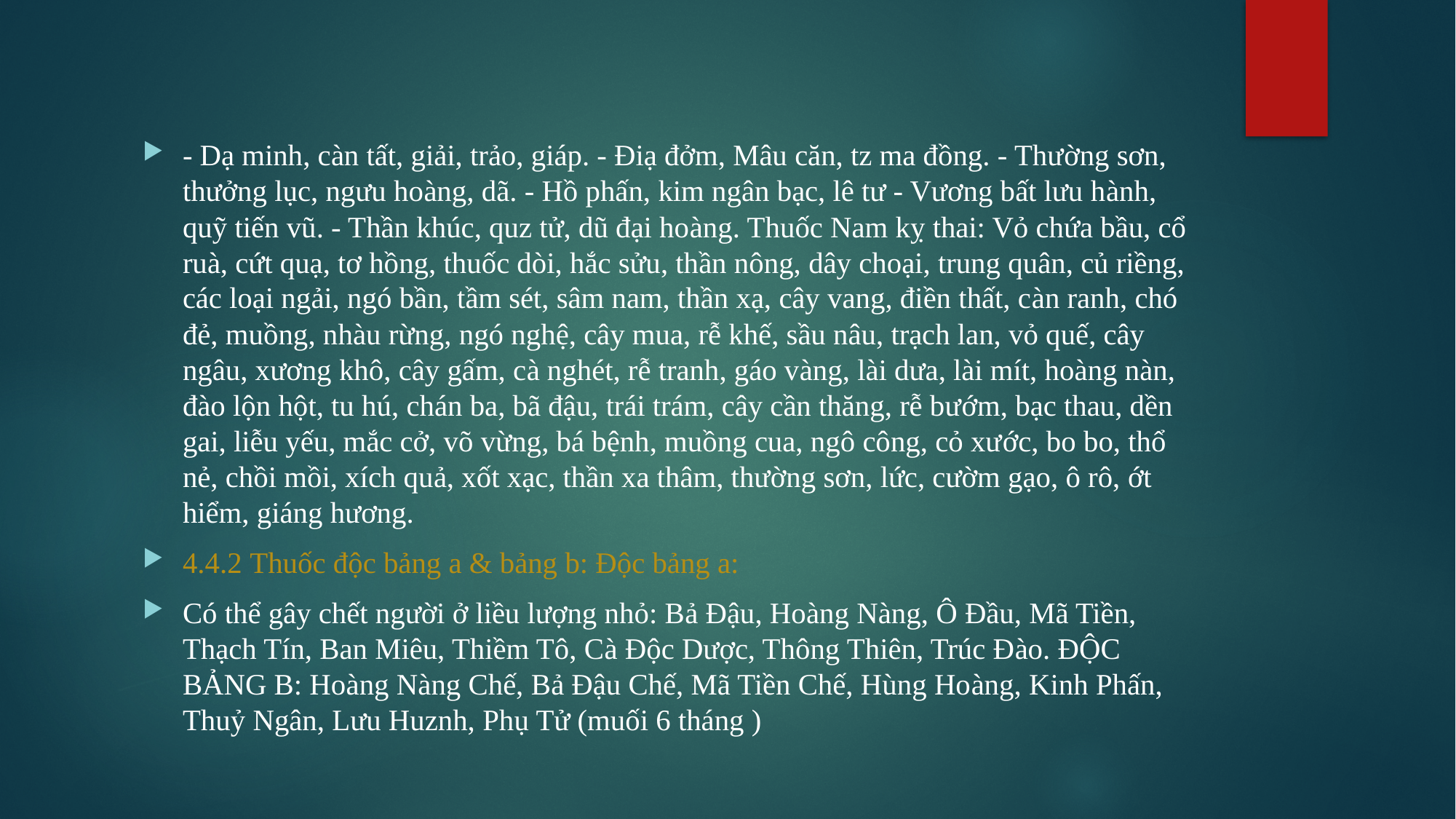

- Dạ minh, càn tất, giải, trảo, giáp. - Ðiạ đởm, Mâu căn, tz ma đồng. - Thường sơn, thưởng lục, ngưu hoàng, dã. - Hồ phấn, kim ngân bạc, lê tư - Vương bất lưu hành, quỹ tiến vũ. - Thần khúc, quz tử, dũ đại hoàng. Thuốc Nam kỵ thai: Vỏ chứa bầu, cổ ruà, cứt quạ, tơ hồng, thuốc dòi, hắc sửu, thần nông, dây choại, trung quân, củ riềng, các loại ngải, ngó bần, tầm sét, sâm nam, thần xạ, cây vang, điền thất, càn ranh, chó đẻ, muồng, nhàu rừng, ngó nghệ, cây mua, rễ khế, sầu nâu, trạch lan, vỏ quế, cây ngâu, xương khô, cây gấm, cà nghét, rễ tranh, gáo vàng, lài dưa, lài mít, hoàng nàn, đào lộn hột, tu hú, chán ba, bã đậu, trái trám, cây cần thăng, rễ bướm, bạc thau, dền gai, liễu yếu, mắc cở, võ vừng, bá bệnh, muồng cua, ngô công, cỏ xước, bo bo, thổ nẻ, chồi mồi, xích quả, xốt xạc, thần xa thâm, thường sơn, lức, cườm gạo, ô rô, ớt hiểm, giáng hương.
4.4.2 Thuốc độc bảng a & bảng b: Độc bảng a:
Có thể gây chết người ở liều lượng nhỏ: Bả Ðậu, Hoàng Nàng, Ô Ðầu, Mã Tiền, Thạch Tín, Ban Miêu, Thiềm Tô, Cà Ðộc Dược, Thông Thiên, Trúc Ðào. ÐỘC BẢNG B: Hoàng Nàng Chế, Bả Ðậu Chế, Mã Tiền Chế, Hùng Hoàng, Kinh Phấn, Thuỷ Ngân, Lưu Huznh, Phụ Tử (muối 6 tháng )